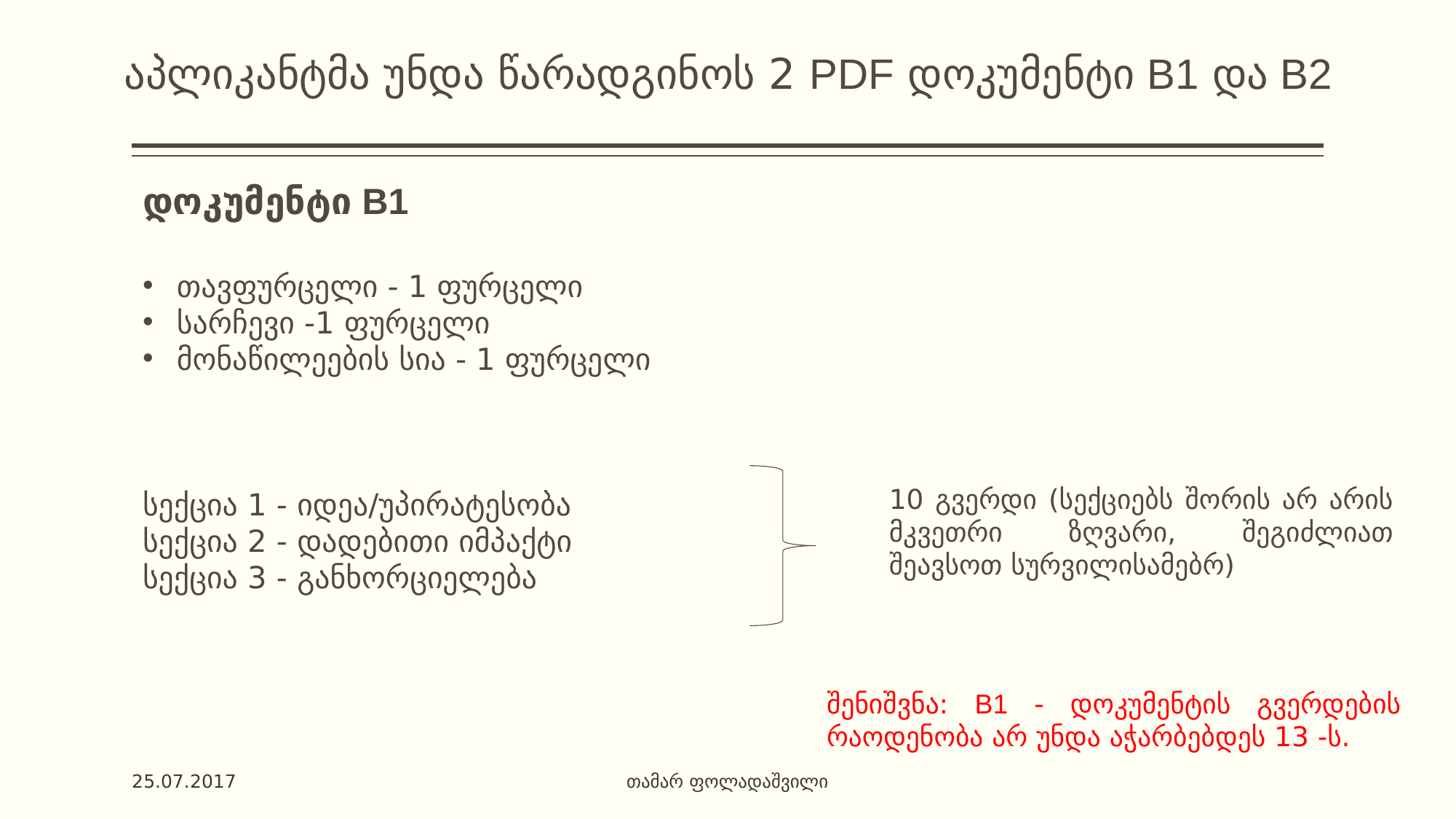

# აპლიკანტმა უნდა წარადგინოს 2 PDF დოკუმენტი B1 და B2
დოკუმენტი B1
თავფურცელი - 1 ფურცელი
სარჩევი -1 ფურცელი
მონაწილეების სია - 1 ფურცელი

სექცია 1 - იდეა/უპირატესობა
სექცია 2 - დადებითი იმპაქტი
სექცია 3 - განხორციელება

10 გვერდი (სექციებს შორის არ არის მკვეთრი ზღვარი, შეგიძლიათ შეავსოთ სურვილისამებრ)
შენიშვნა: B1 - დოკუმენტის გვერდების რაოდენობა არ უნდა აჭარბებდეს 13 -ს.
თამარ ფოლადაშვილი
25.07.2017